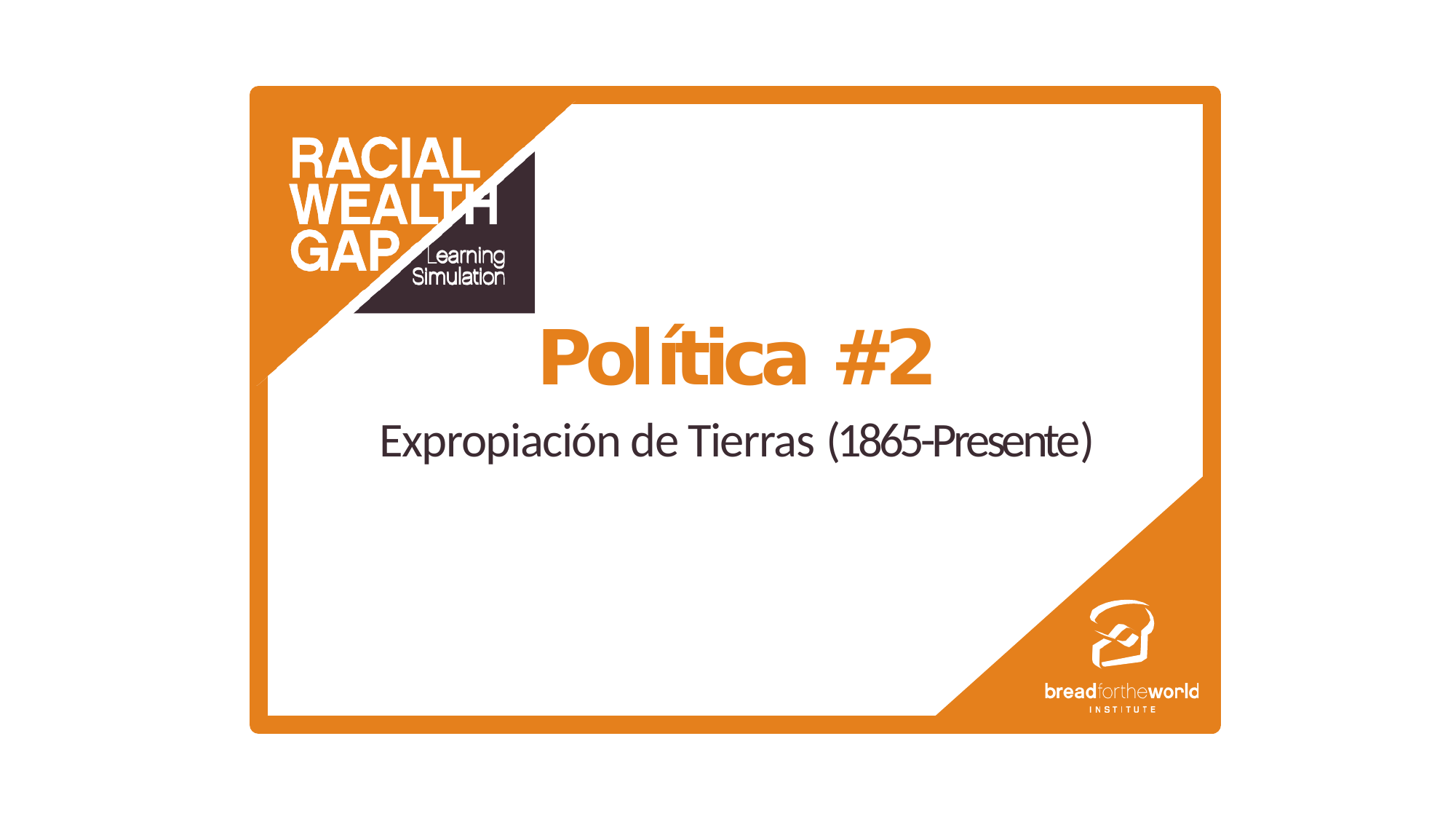

Política #    2
Expropiación de Tierras (1865-Presente)